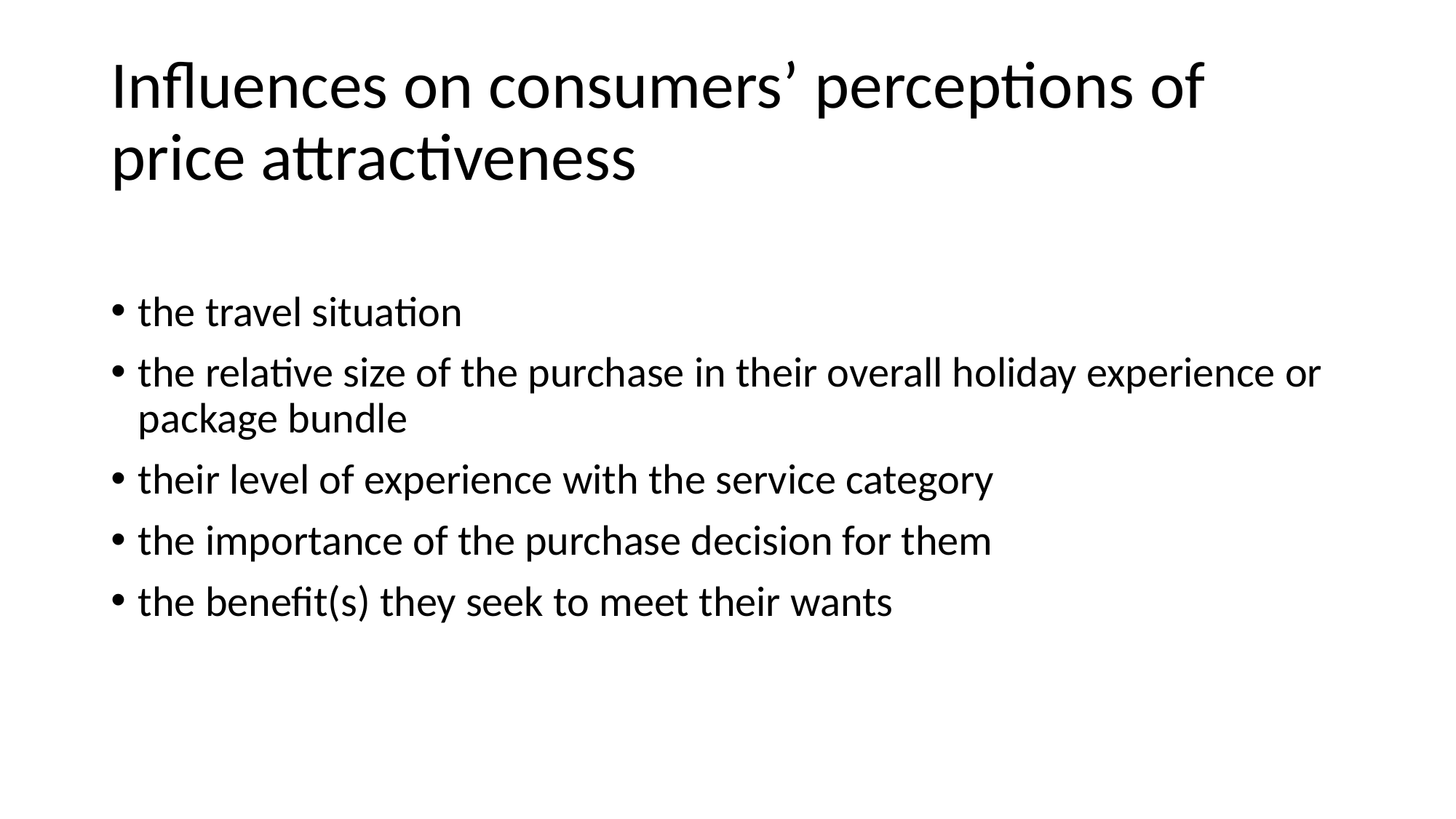

# Influences on consumers’ perceptions of price attractiveness

the travel situation
the relative size of the purchase in their overall holiday experience or package bundle
their level of experience with the service category
the importance of the purchase decision for them
the benefit(s) they seek to meet their wants